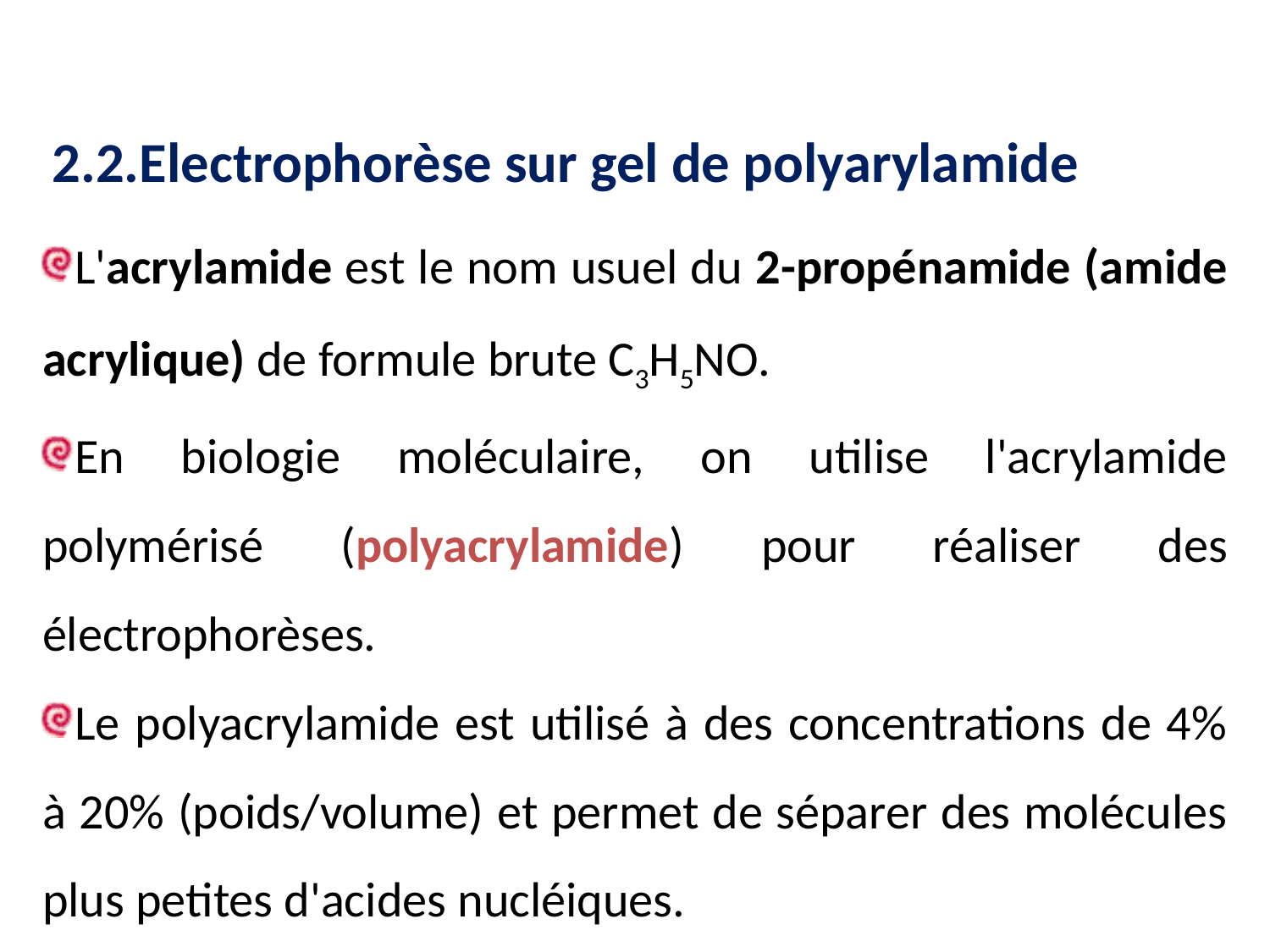

2.2.Electrophorèse sur gel de polyarylamide
L'acrylamide est le nom usuel du 2-propénamide (amide acrylique) de formule brute C3H5NO.
En biologie moléculaire, on utilise l'acrylamide polymérisé (polyacrylamide) pour réaliser des électrophorèses.
Le polyacrylamide est utilisé à des concentrations de 4% à 20% (poids/volume) et permet de séparer des molécules plus petites d'acides nucléiques.